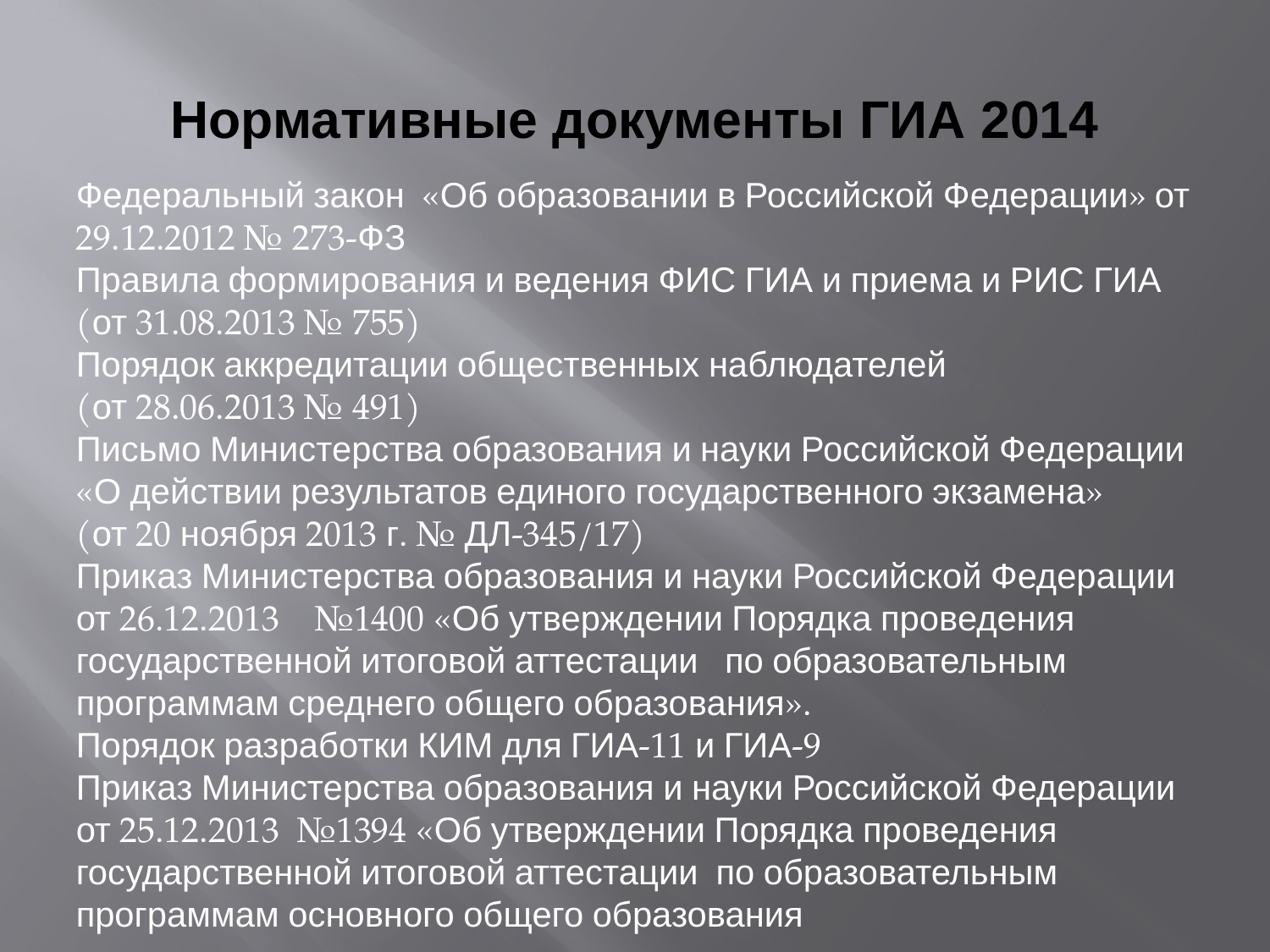

# Нормативные документы ГИА 2014
Федеральный закон  «Об образовании в Российской Федерации» от 29.12.2012 № 273-ФЗ
Правила формирования и ведения ФИС ГИА и приема и РИС ГИА
(от 31.08.2013 № 755)
Порядок аккредитации общественных наблюдателей
(от 28.06.2013 № 491)
Письмо Министерства образования и науки Российской Федерации
«О действии результатов единого государственного экзамена»
(от 20 ноября 2013 г. № ДЛ-345/17)
Приказ Министерства образования и науки Российской Федерации от 26.12.2013    №1400 «Об утверждении Порядка проведения государственной итоговой аттестации   по образовательным программам среднего общего образования».
Порядок разработки КИМ для ГИА-11 и ГИА-9
Приказ Министерства образования и науки Российской Федерации от 25.12.2013  №1394 «Об утверждении Порядка проведения государственной итоговой аттестации  по образовательным программам основного общего образования